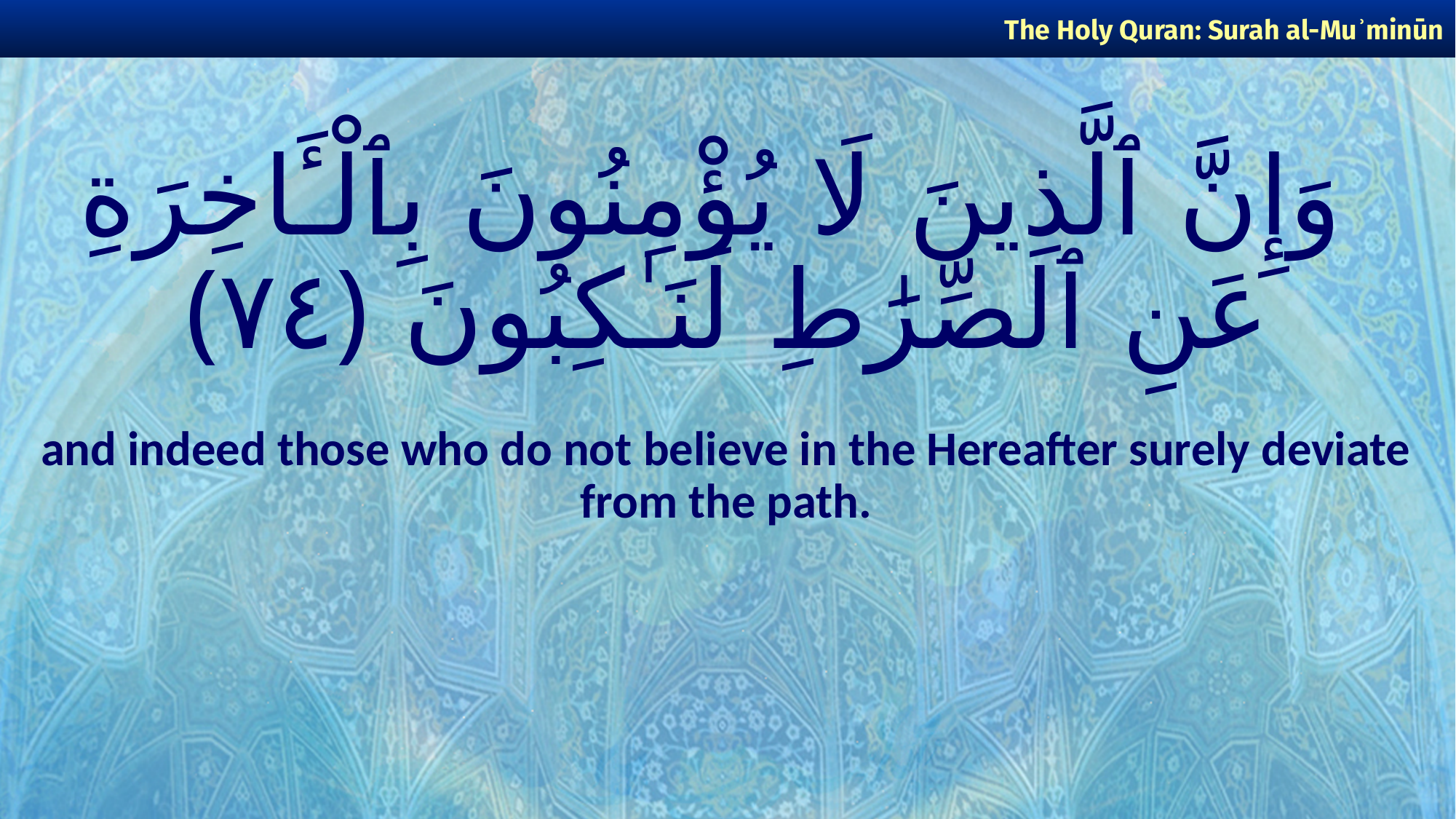

The Holy Quran: Surah al-Muʾminūn
# وَإِنَّ ٱلَّذِينَ لَا يُؤْمِنُونَ بِٱلْـَٔاخِرَةِ عَنِ ٱلصِّرَٰطِ لَنَـٰكِبُونَ ﴿٧٤﴾
and indeed those who do not believe in the Hereafter surely deviate from the path.